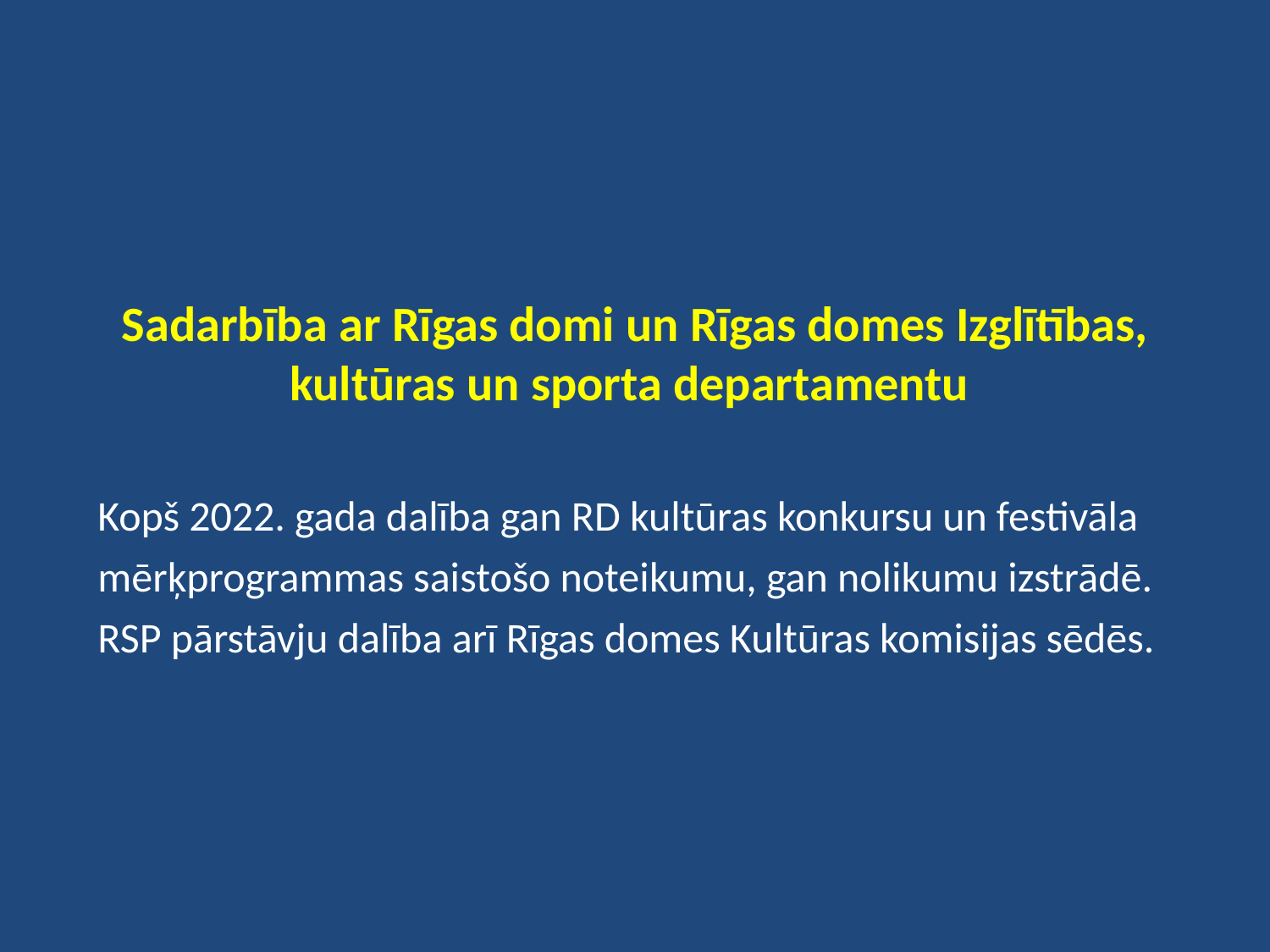

Sadarbība ar Rīgas domi un Rīgas domes Izglītības, kultūras un sporta departamentu

Kopš 2022. gada dalība gan RD kultūras konkursu un festivāla mērķprogrammas saistošo noteikumu, gan nolikumu izstrādē.  RSP pārstāvju dalība arī Rīgas domes Kultūras komisijas sēdēs.